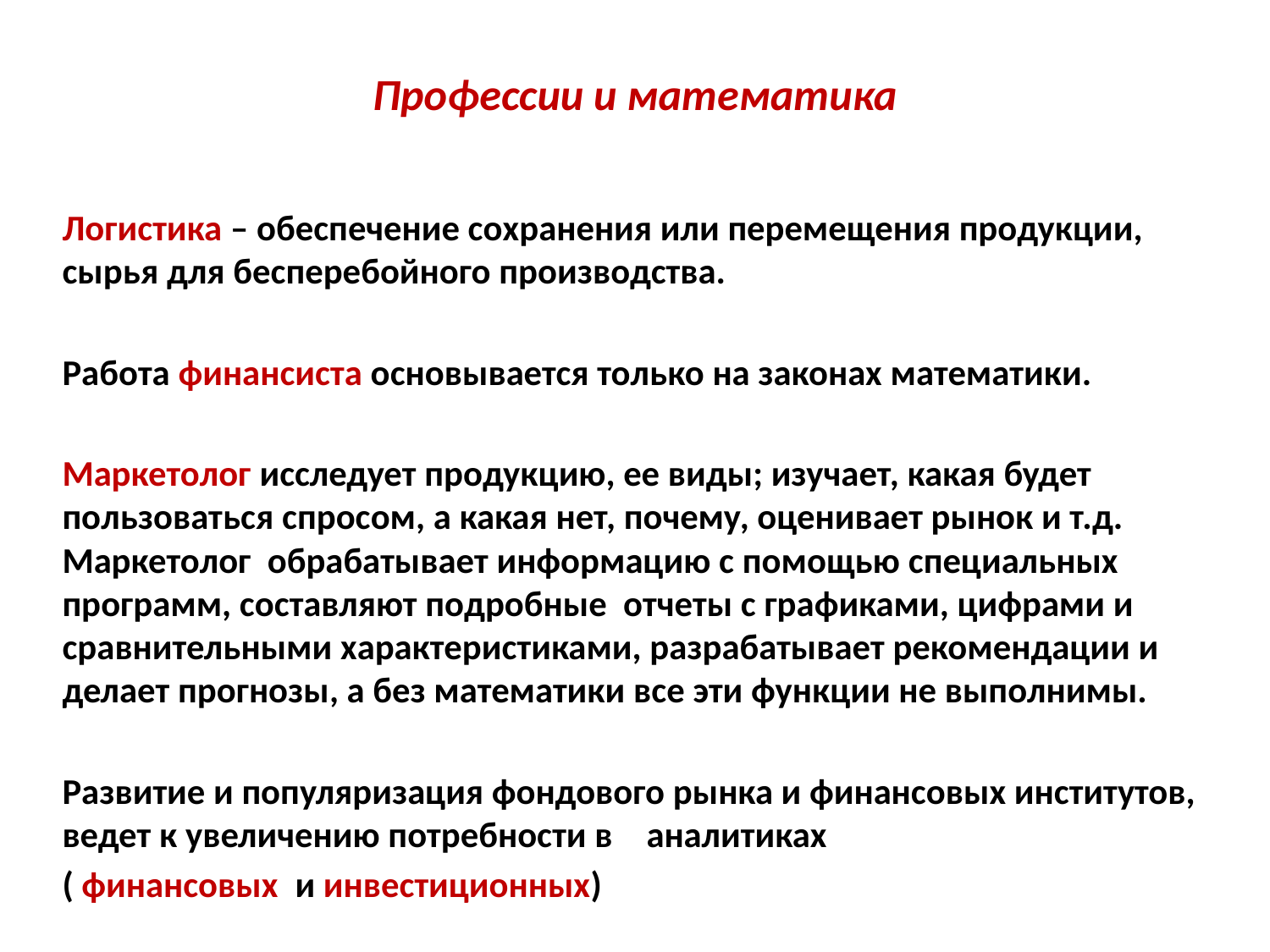

# Профессии и математика
Логистика – обеспечение сохранения или перемещения продукции, сырья для бесперебойного производства.

Работа финансиста основывается только на законах математики.

Маркетолог исследует продукцию, ее виды; изучает, какая будет пользоваться спросом, а какая нет, почему, оценивает рынок и т.д. Маркетолог  обрабатывает информацию с помощью специальных программ, составляют подробные  отчеты с графиками, цифрами и сравнительными характеристиками, разрабатывает рекомендации и делает прогнозы, а без математики все эти функции не выполнимы.

Развитие и популяризация фондового рынка и финансовых институтов, ведет к увеличению потребности в    аналитиках
( финансовых  и инвестиционных)